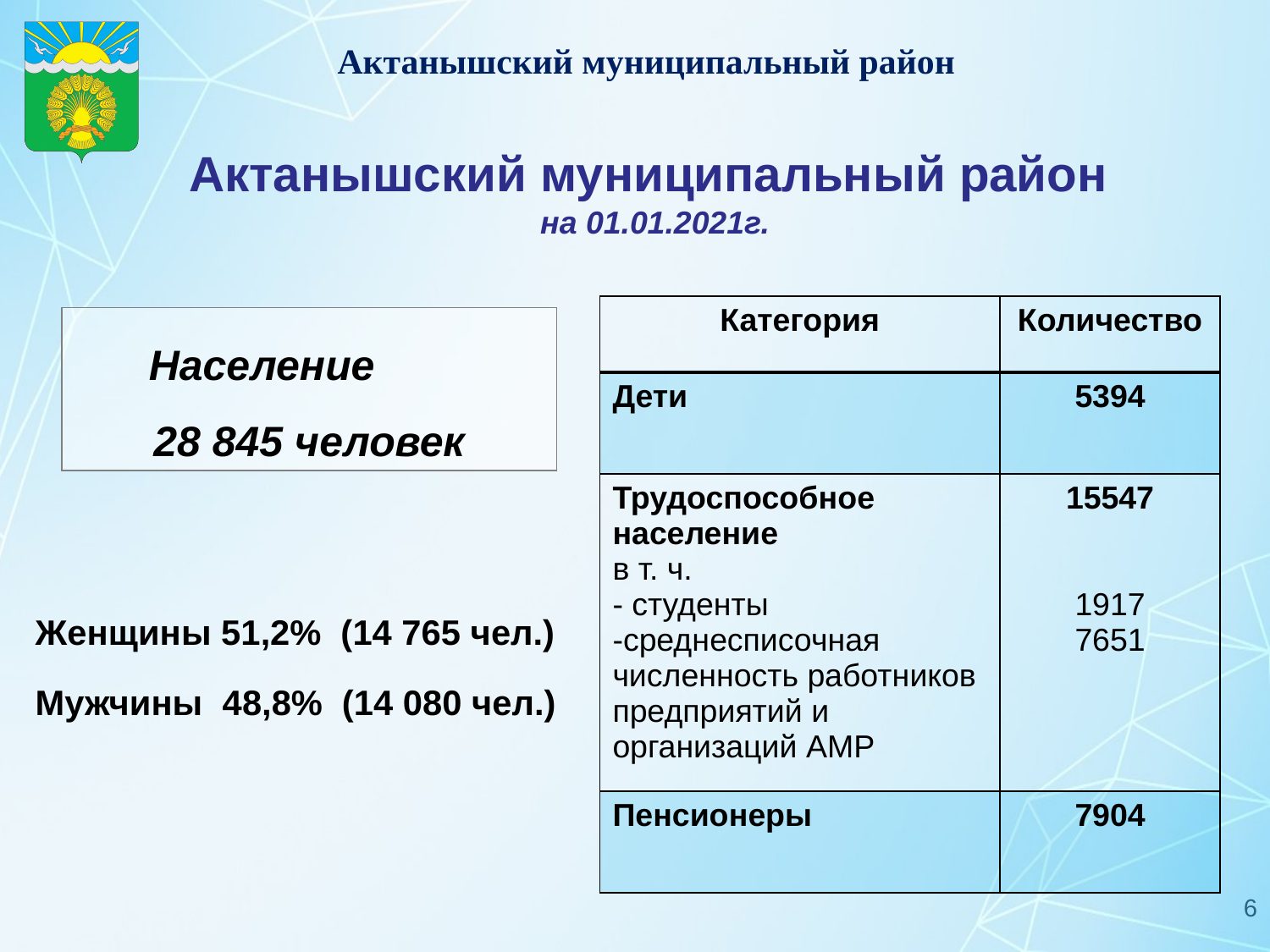

Актанышский муниципальный район
на 01.01.2021г.

| Категория | Количество |
| --- | --- |
| Дети | 5394 |
| Трудоспособное население в т. ч. - студенты -среднесписочная численность работников предприятий и организаций АМР | 15547 1917 7651 |
| Пенсионеры | 7904 |
Население
28 845 человек
Женщины 51,2%  (14 765 чел.)
Мужчины  48,8%  (14 080 чел.)
6